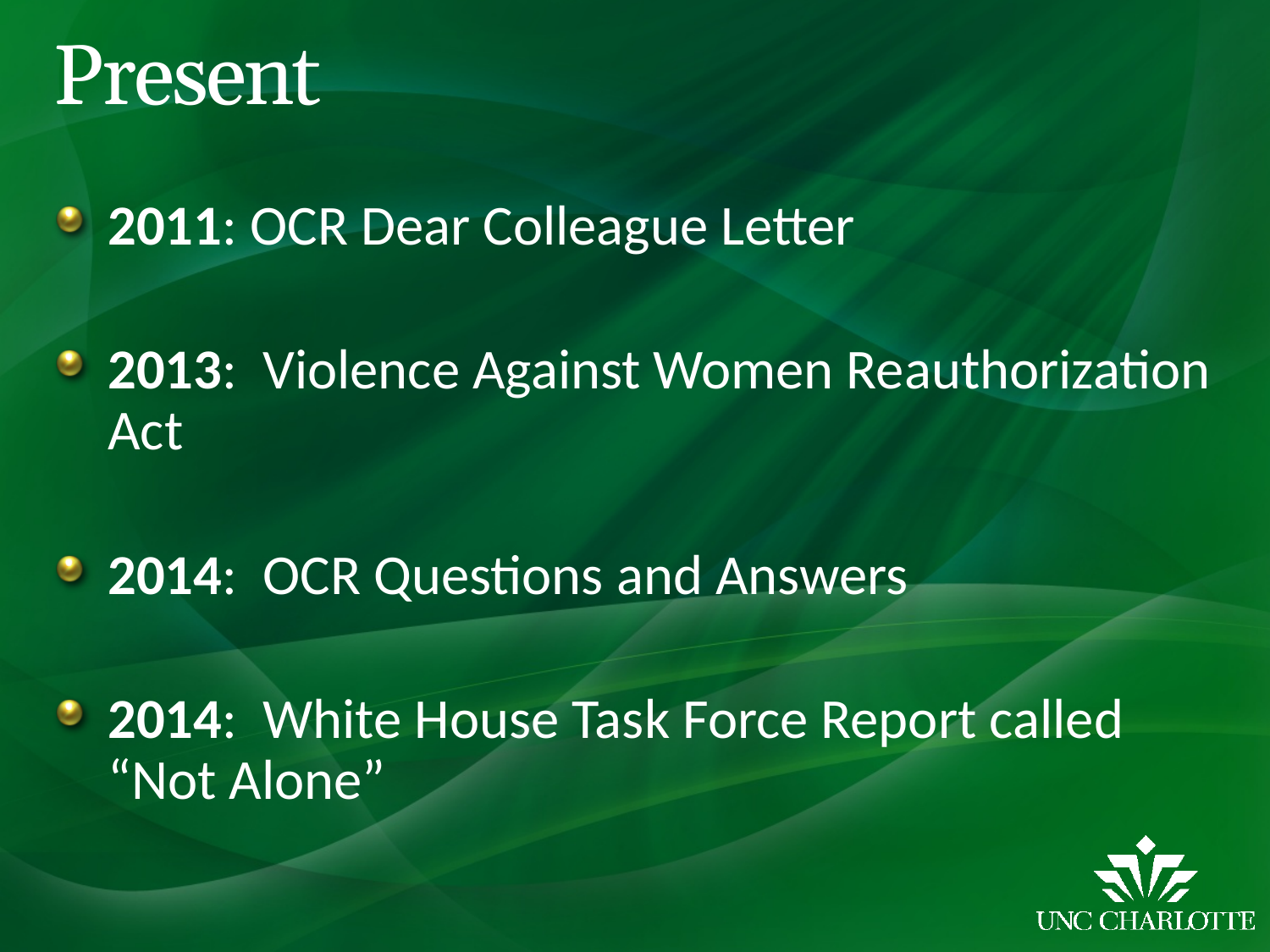

# Present
2011: OCR Dear Colleague Letter

2013:  Violence Against Women Reauthorization Act

2014:  OCR Questions and Answers

2014:  White House Task Force Report called “Not Alone”